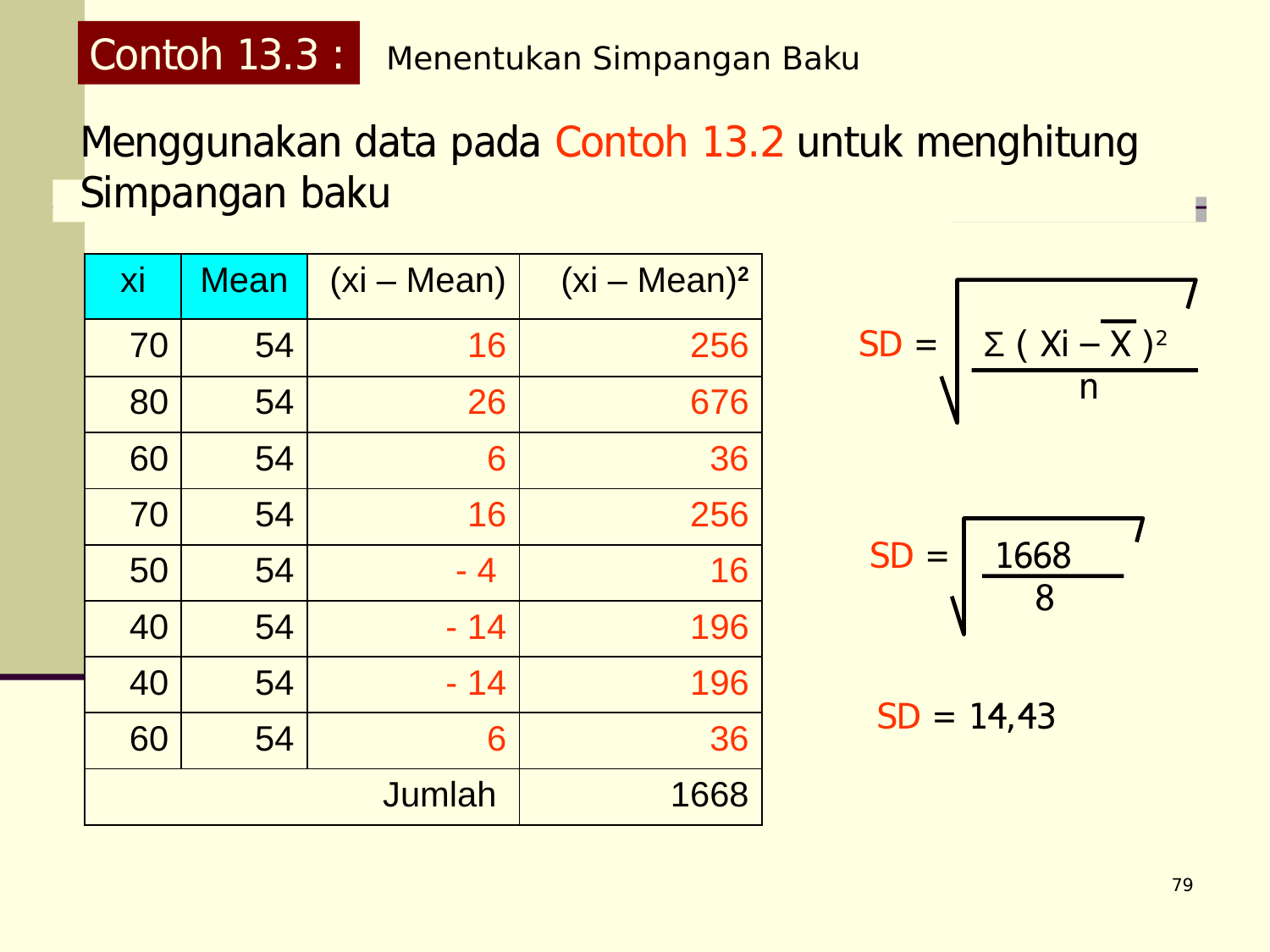

Contoh 13.3 :
Menentukan Simpangan Baku
Menggunakan data pada Contoh 13.2 untuk menghitung
Simpangan baku

| xi | Mean | (xi – Mean) | (xi – Mean)2 |
| --- | --- | --- | --- |
| 70 | 54 | 16 | 256 |
| 80 | 54 | 26 | 676 |
| 60 | 54 | 6 | 36 |
| 70 | 54 | 16 | 256 |
| 50 | 54 | - 4 | 16 |
| 40 | 54 | - 14 | 196 |
| 40 | 54 | - 14 | 196 |
| 60 | 54 | 6 | 36 |
| Jumlah |  |  | 1668 |

SD =    Σ ( Xi – X )2
                    n

 SD =    1668
                8

 SD = 14,43
79